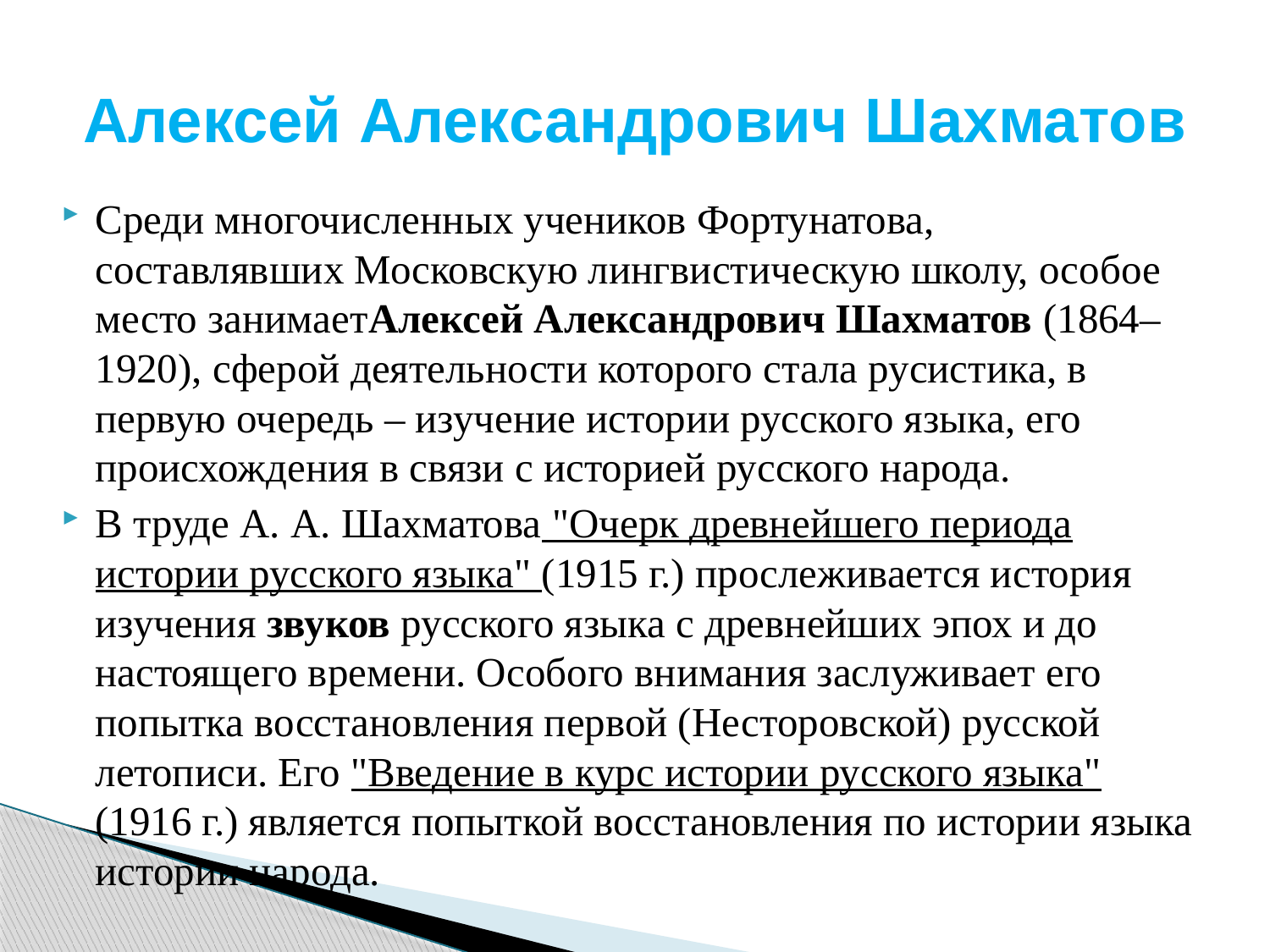

# Алексей Александрович Шахматов
Среди многочисленных учеников Фортунатова, составлявших Московскую лингвистическую школу, особое место занимаетАлексей Александрович Шахматов (1864–1920), сферой деятельности которого стала русистика, в первую очередь – изучение истории русского языка, его происхождения в связи с историей русского народа.
В труде А. А. Шахматова "Очерк древнейшего периода истории русского языка" (1915 г.) прослеживается история изучения звуков русского языка с древнейших эпох и до настоящего времени. Особого внимания заслуживает его попытка восстановления первой (Несторовской) русской летописи. Его "Введение в курс исто­рии русского языка" (1916 г.) является попыткой восстановления по истории языка истории народа.